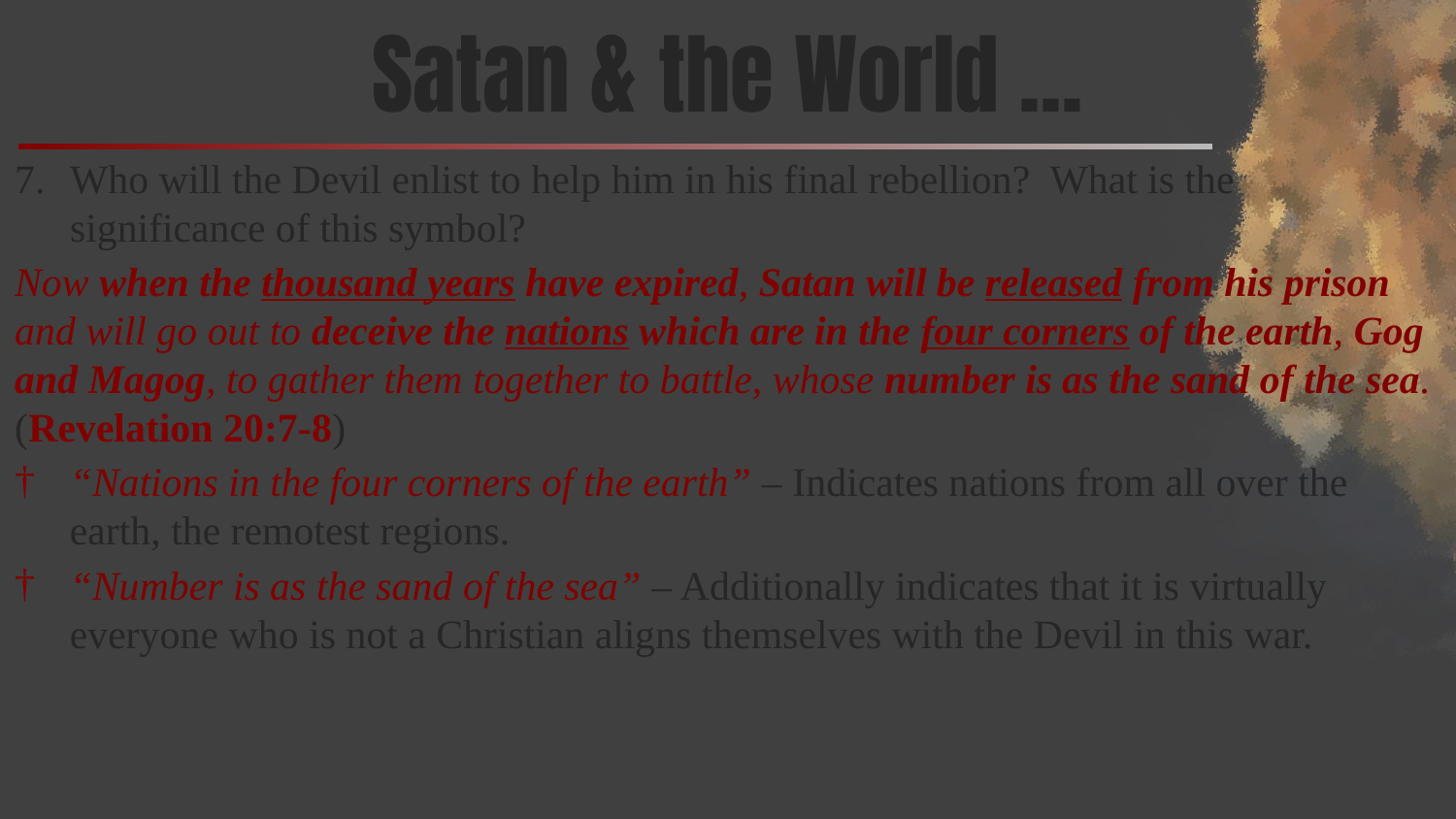

# Satan & the World …
Who will the Devil enlist to help him in his final rebellion?  What is the significance of this symbol?
Now when the thousand years have expired, Satan will be released from his prison and will go out to deceive the nations which are in the four corners of the earth, Gog and Magog, to gather them together to battle, whose number is as the sand of the sea. (Revelation 20:7-8)
“Nations in the four corners of the earth” – Indicates nations from all over the earth, the remotest regions.
“Number is as the sand of the sea” – Additionally indicates that it is virtually everyone who is not a Christian aligns themselves with the Devil in this war.